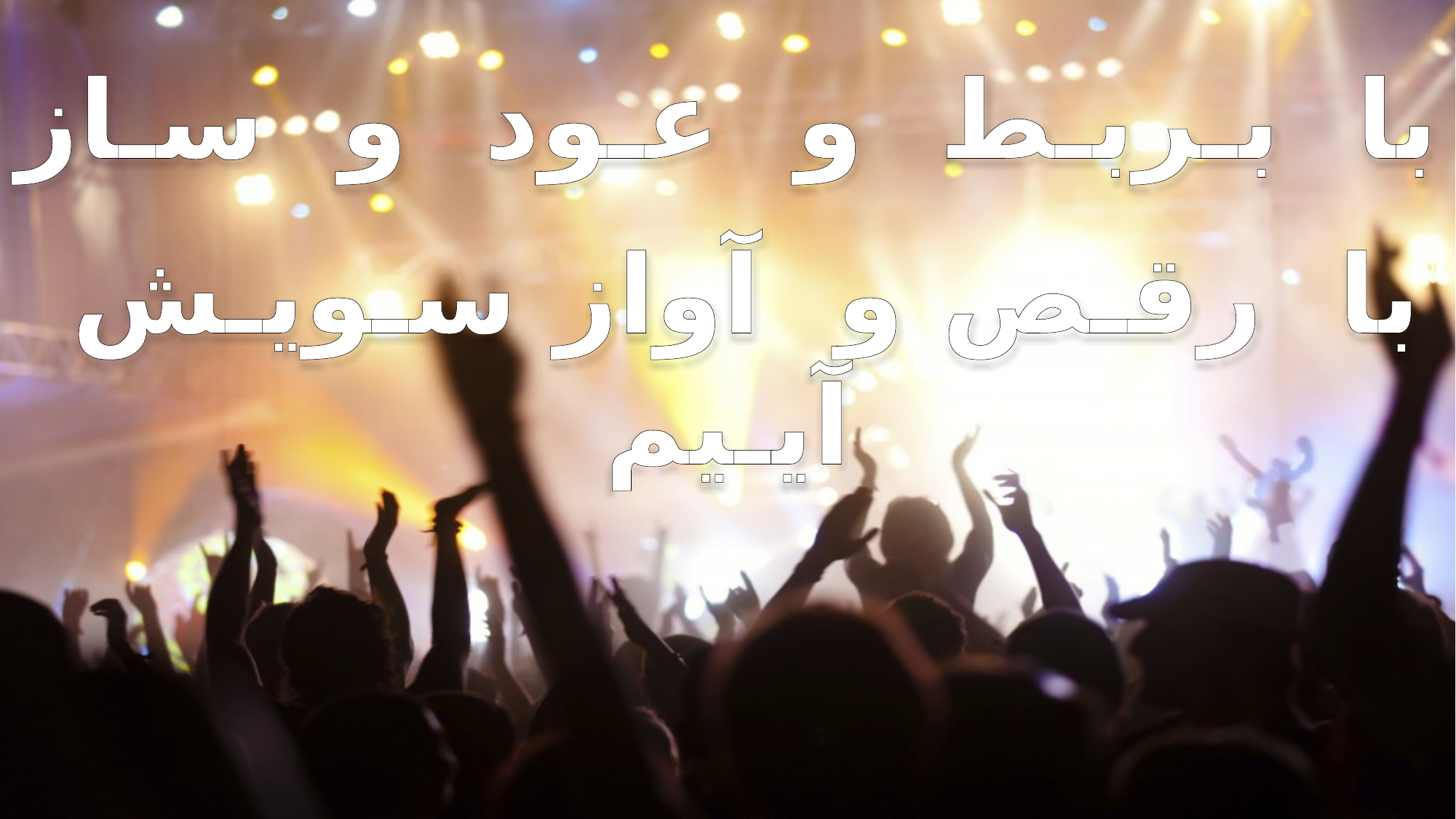

با  بـربـط  و  عـود  و  سـاز

با  رقـص و  آواز سـویـش  آیـیم